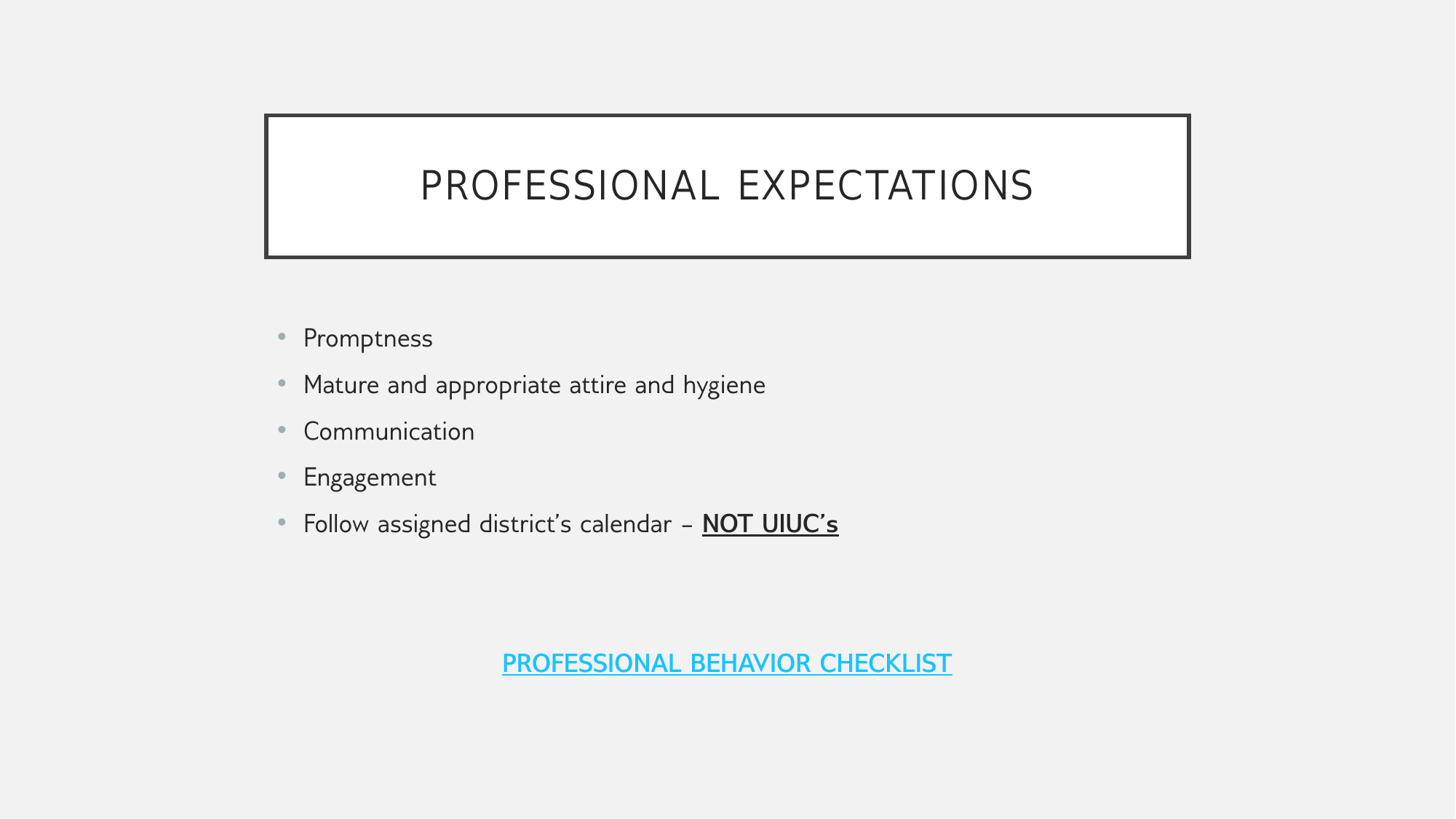

# Professional expectations
Promptness
Mature and appropriate attire and hygiene
Communication
Engagement
Follow assigned district’s calendar – NOT UIUC’s

PROFESSIONAL BEHAVIOR CHECKLIST